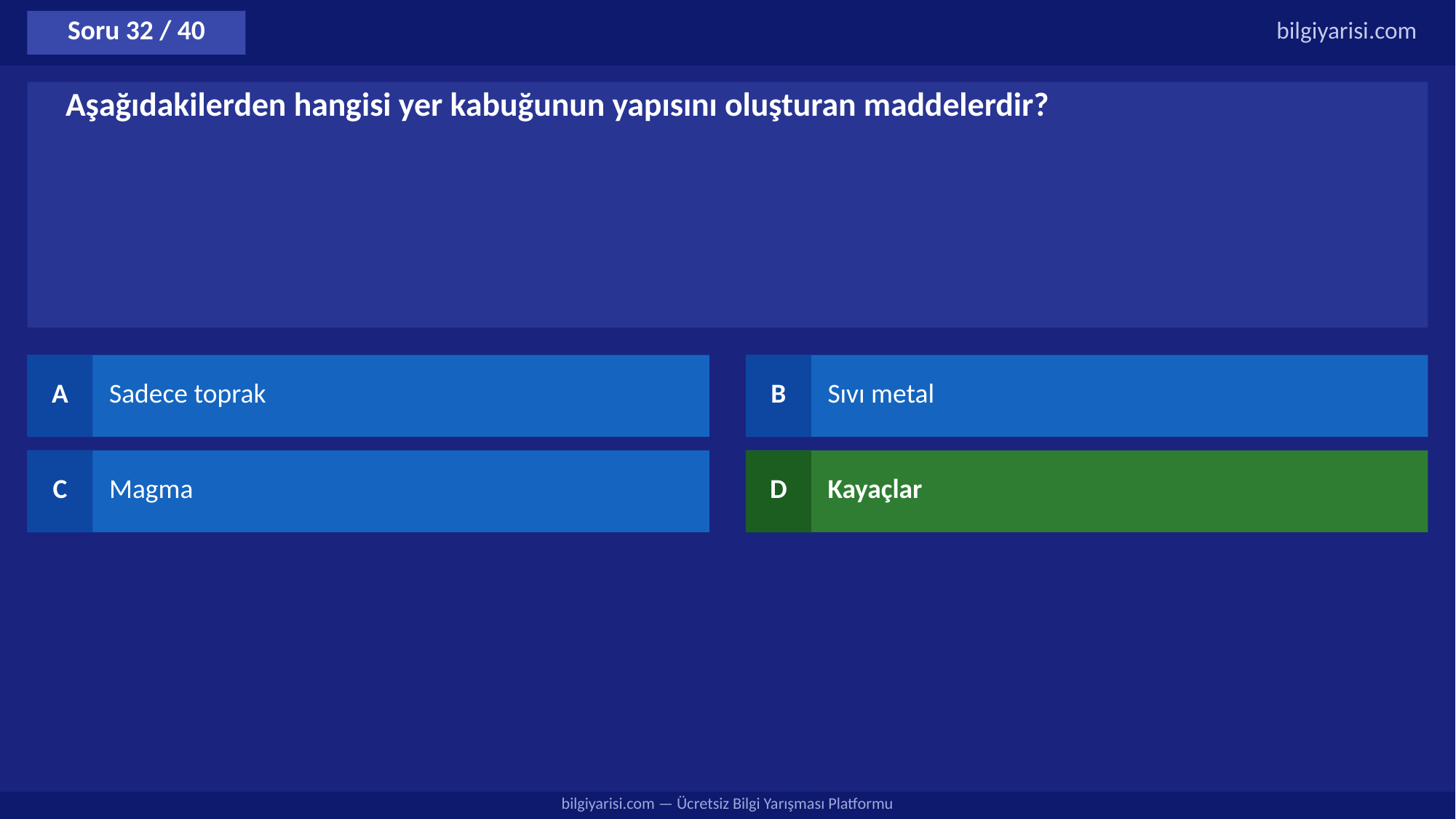

Soru 32 / 40
bilgiyarisi.com

Aşağıdakilerden hangisi yer kabuğunun yapısını oluşturan maddelerdir?

A
Sadece toprak

B
Sıvı metal

C
Magma

D
Kayaçlar
bilgiyarisi.com — Ücretsiz Bilgi Yarışması Platformu